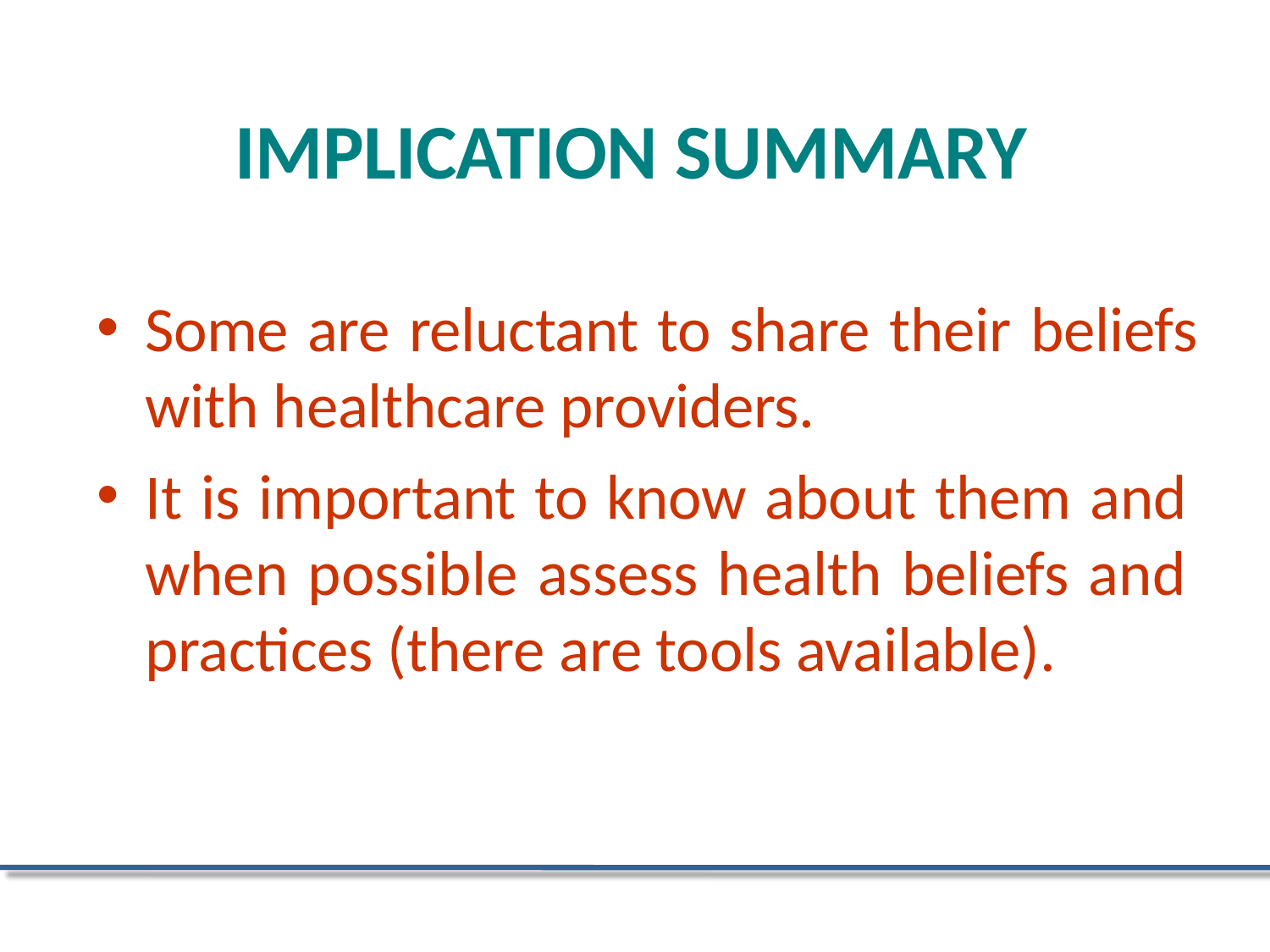

# IMPLICATION SUMMARY
Some are reluctant to share their beliefs with healthcare providers.
It is important to know about them and  when possible assess health beliefs and  practices (there are tools available).